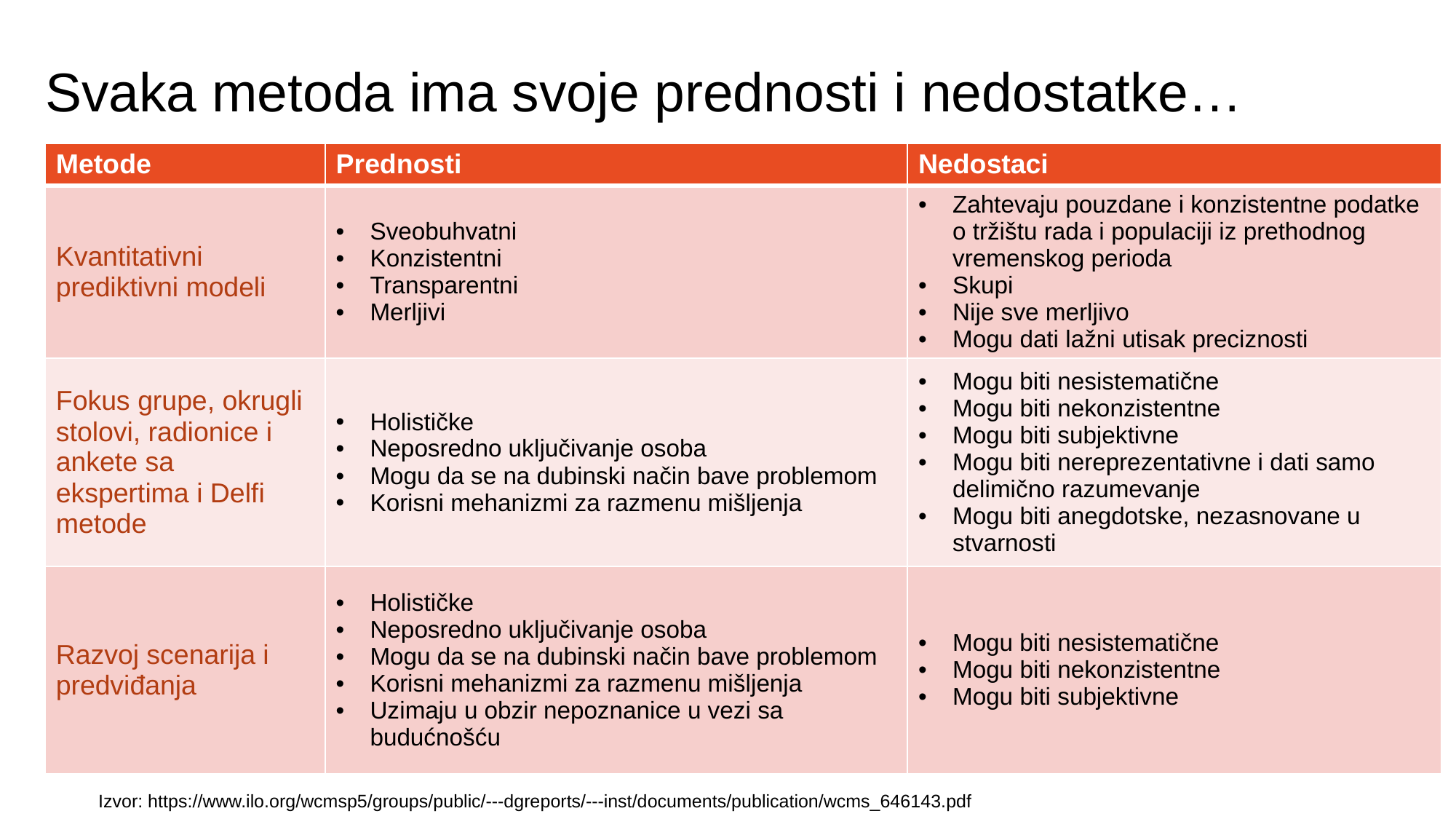

# Svaka metoda ima svoje prednosti i nedostatke…
| Metode | Prednosti | Nedostaci |
| --- | --- | --- |
| Kvantitativni prediktivni modeli | Sveobuhvatni Konzistentni Transparentni Merljivi | Zahtevaju pouzdane i konzistentne podatke o tržištu rada i populaciji iz prethodnog vremenskog perioda Skupi Nije sve merljivo Mogu dati lažni utisak preciznosti |
| Fokus grupe, okrugli stolovi, radionice i ankete sa ekspertima i Delfi metode | Holističke Neposredno uključivanje osoba Mogu da se na dubinski način bave problemom Korisni mehanizmi za razmenu mišljenja | Mogu biti nesistematične Mogu biti nekonzistentne Mogu biti subjektivne Mogu biti nereprezentativne i dati samo delimično razumevanje Mogu biti anegdotske, nezasnovane u stvarnosti |
| Razvoj scenarija i predviđanja | Holističke Neposredno uključivanje osoba Mogu da se na dubinski način bave problemom Korisni mehanizmi za razmenu mišljenja Uzimaju u obzir nepoznanice u vezi sa budućnošću | Mogu biti nesistematične Mogu biti nekonzistentne Mogu biti subjektivne |
Izvor: https://www.ilo.org/wcmsp5/groups/public/---dgreports/---inst/documents/publication/wcms_646143.pdf